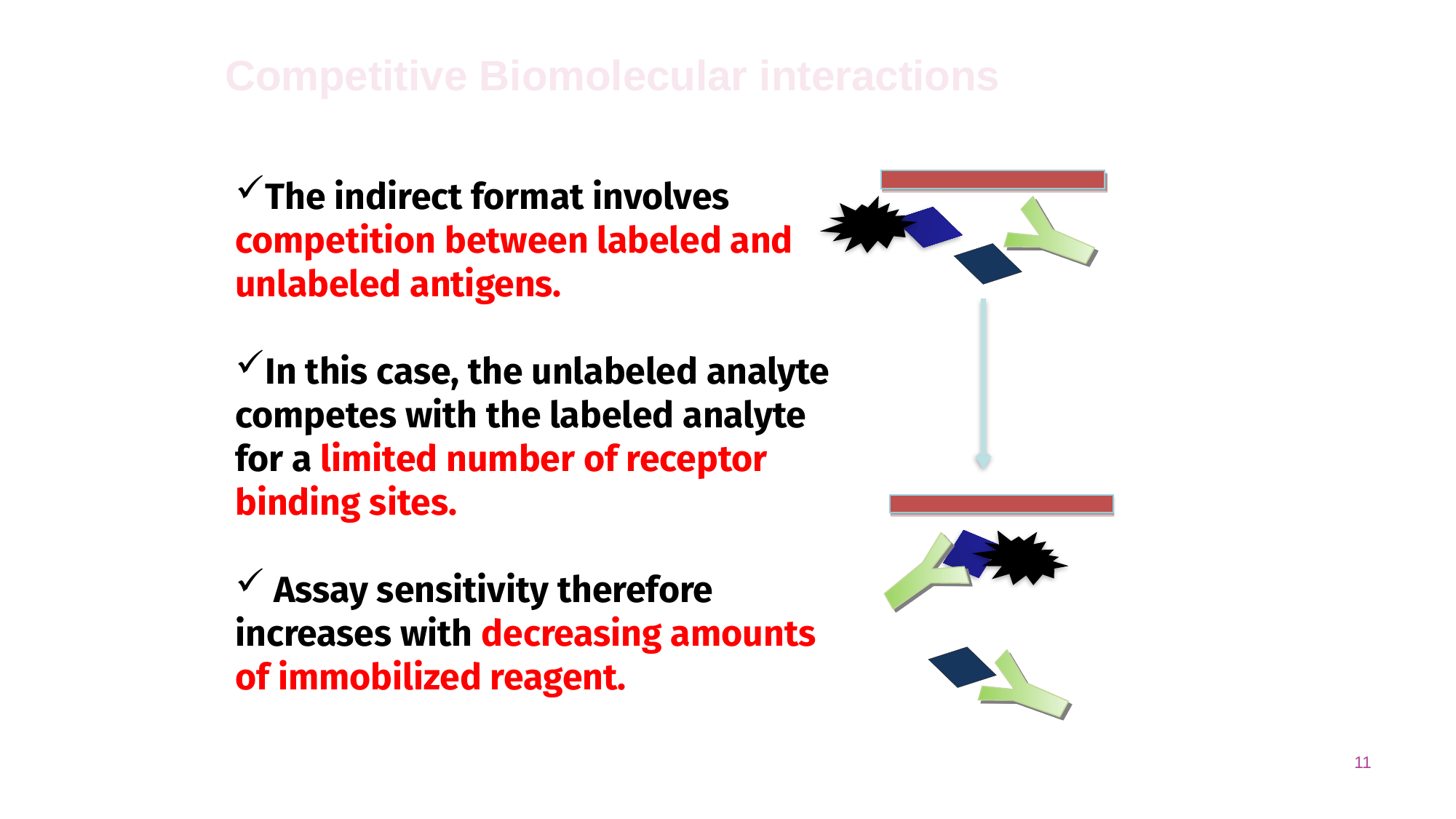

Competitive Biomolecular interactions
The indirect format involves competition between labeled and unlabeled antigens.

In this case, the unlabeled analyte competes with the labeled analyte for a limited number of receptor binding sites.

 Assay sensitivity therefore increases with decreasing amounts of immobilized reagent.

11